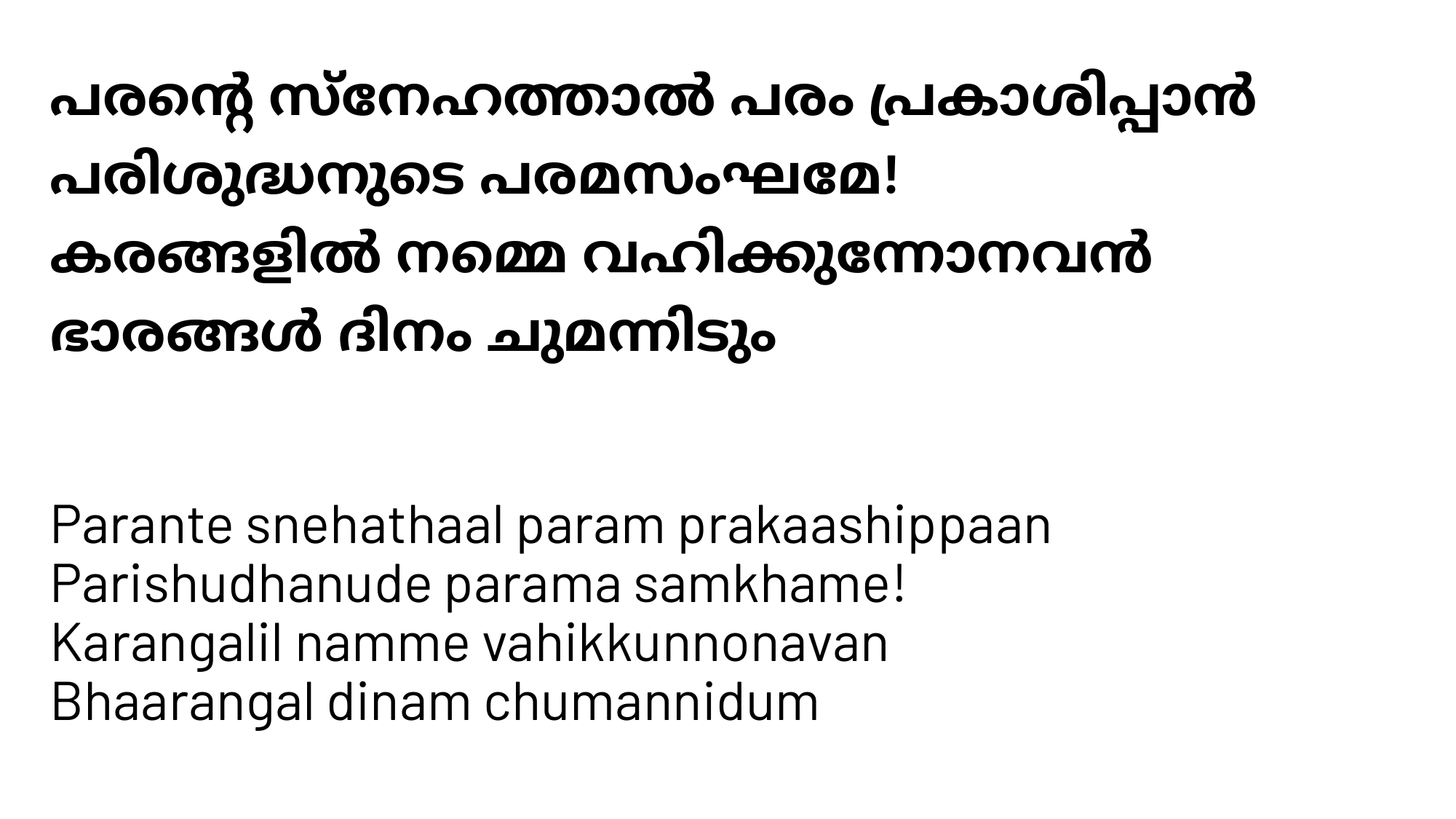

# പരന്‍റെ സ്നേഹത്താല്‍ പരം പ്രകാശിപ്പാന്‍ പരിശുദ്ധനുടെ പരമസംഘമേ! കരങ്ങളില്‍ നമ്മെ വഹിക്കുന്നോനവന്‍ ഭാരങ്ങള്‍ ദിനം ചുമന്നിടും
Parante snehathaal param prakaashippaan
Parishudhanude parama samkhame!
Karangalil namme vahikkunnonavan
Bhaarangal dinam chumannidum